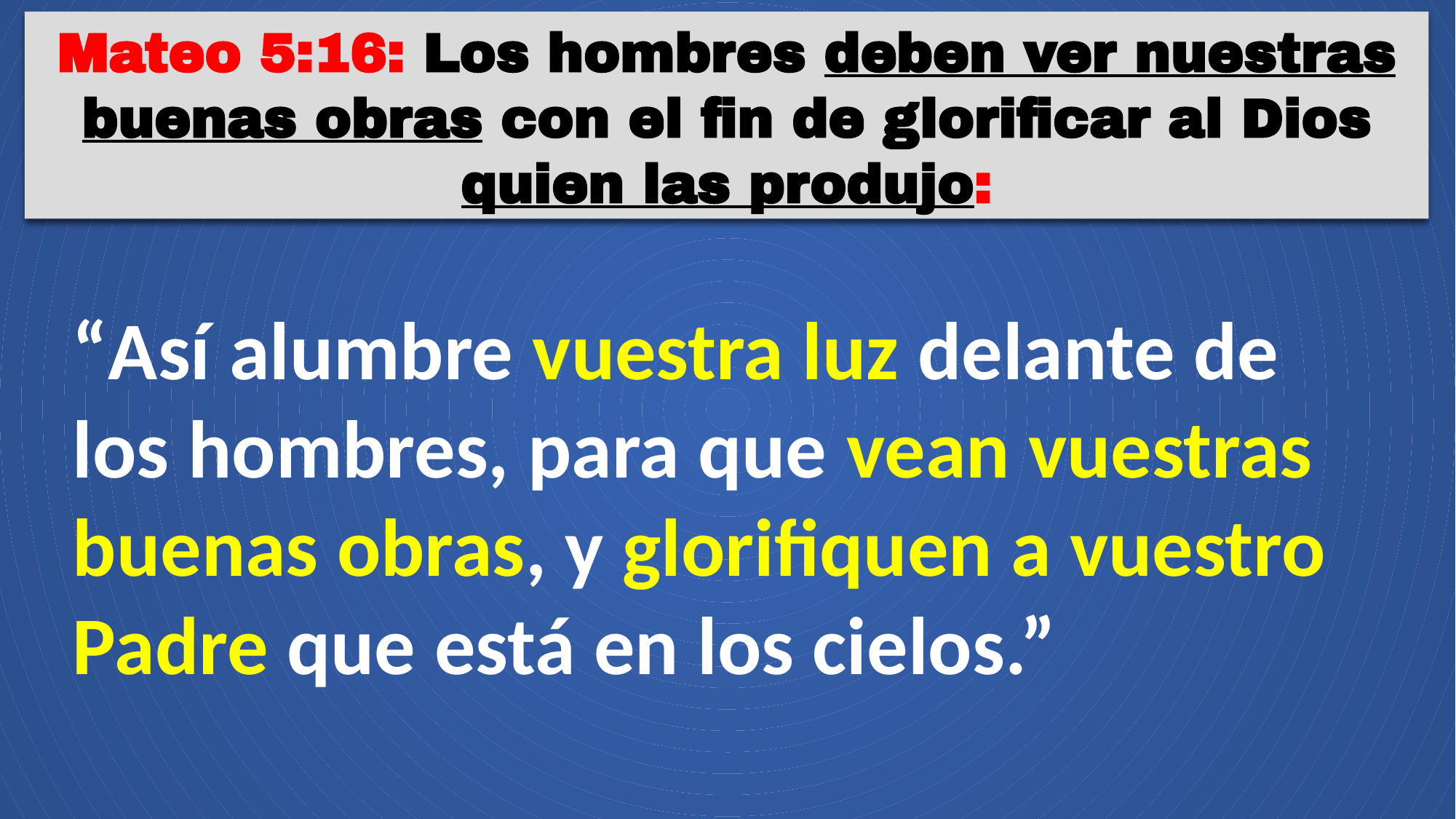

Mateo 5:16: Los hombres deben ver nuestras buenas obras con el fin de glorificar al Dios quien las produjo:
“Así alumbre vuestra luz delante de los hombres, para que vean vuestras buenas obras, y glorifiquen a vuestro Padre que está en los cielos.”